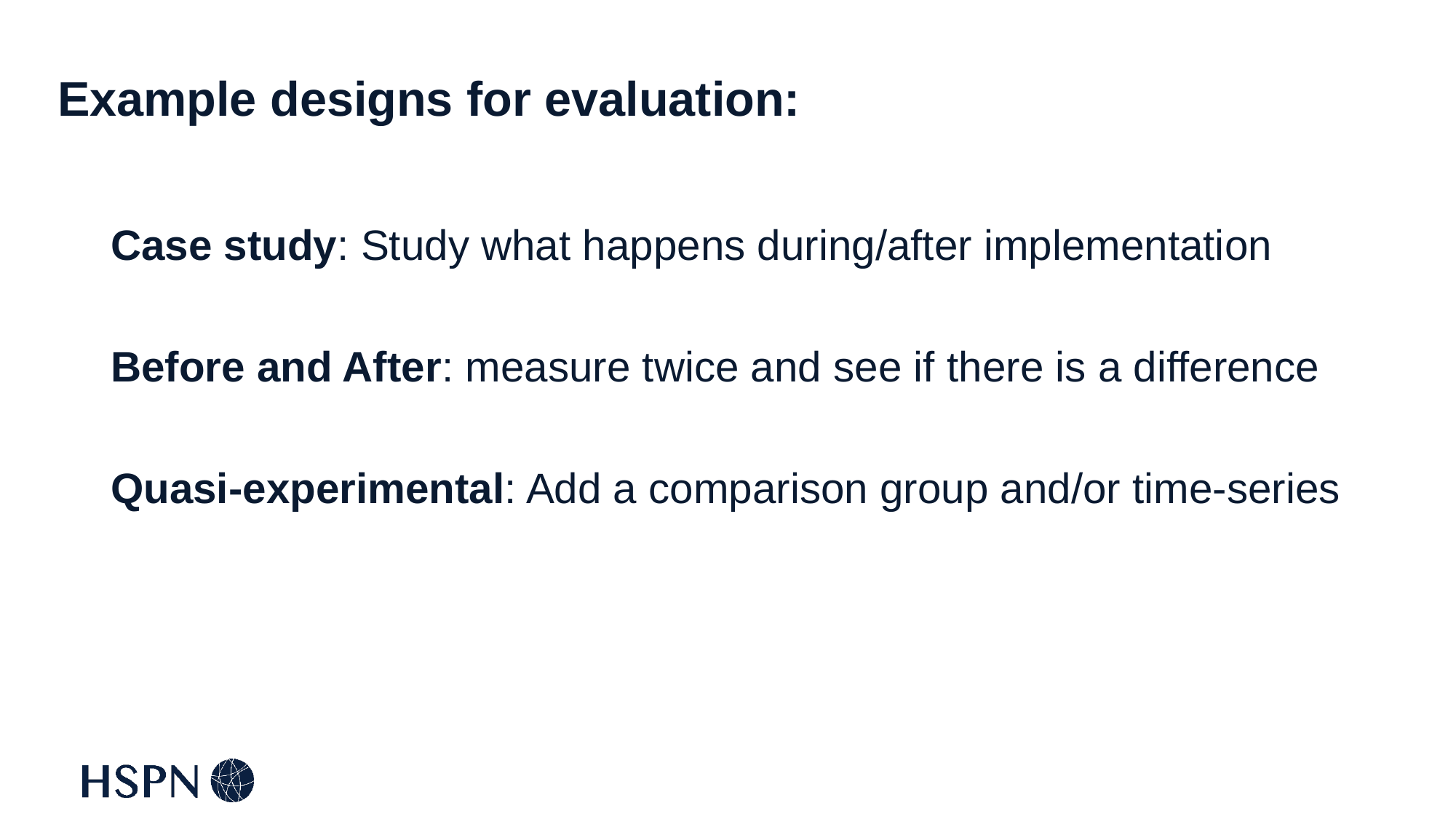

# Example designs for evaluation:
Case study: Study what happens during/after implementation

Before and After: measure twice and see if there is a difference

Quasi-experimental: Add a comparison group and/or time-series